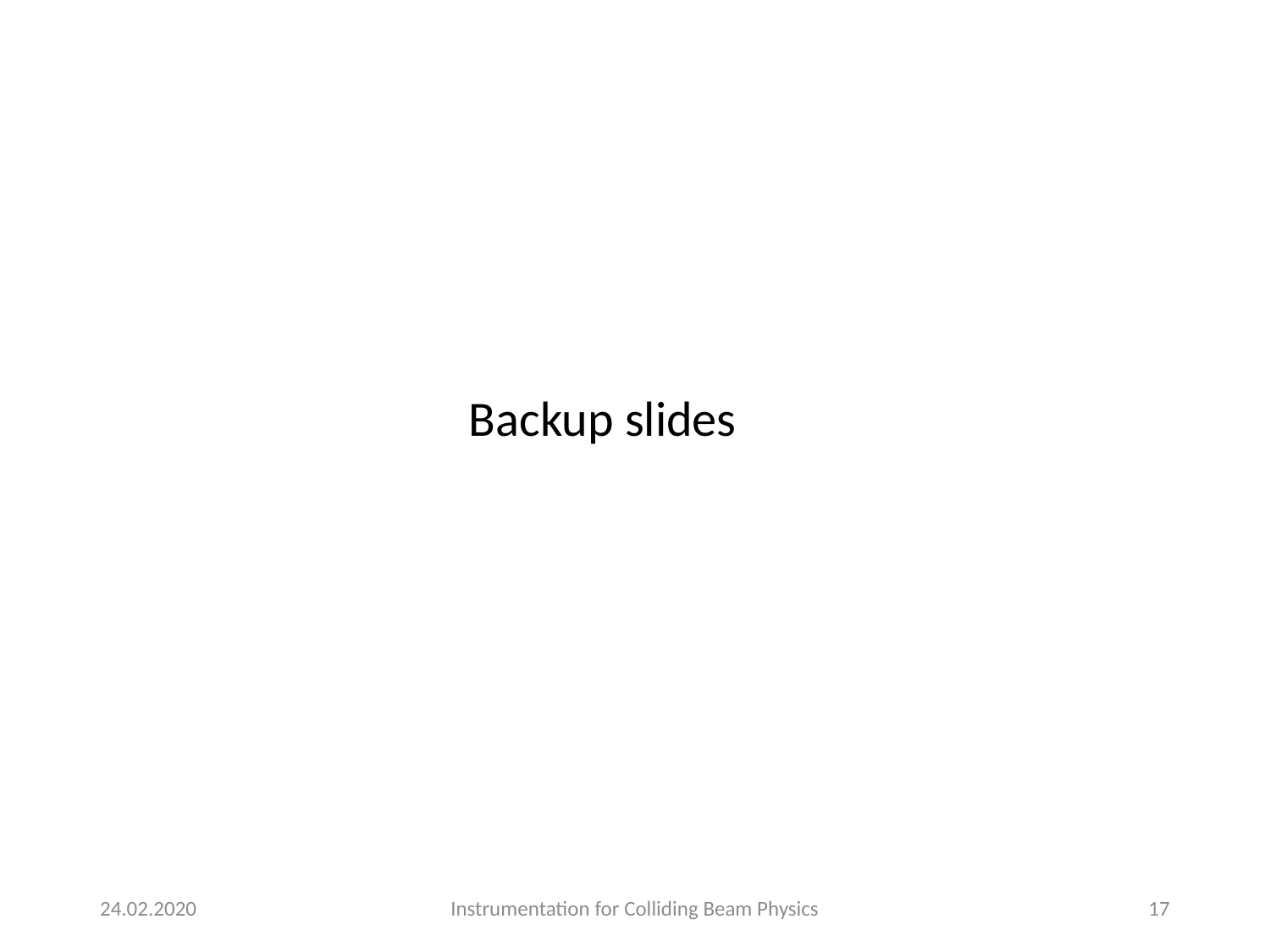

Backup slides
24.02.2020
Instrumentation for Colliding Beam Physics
17